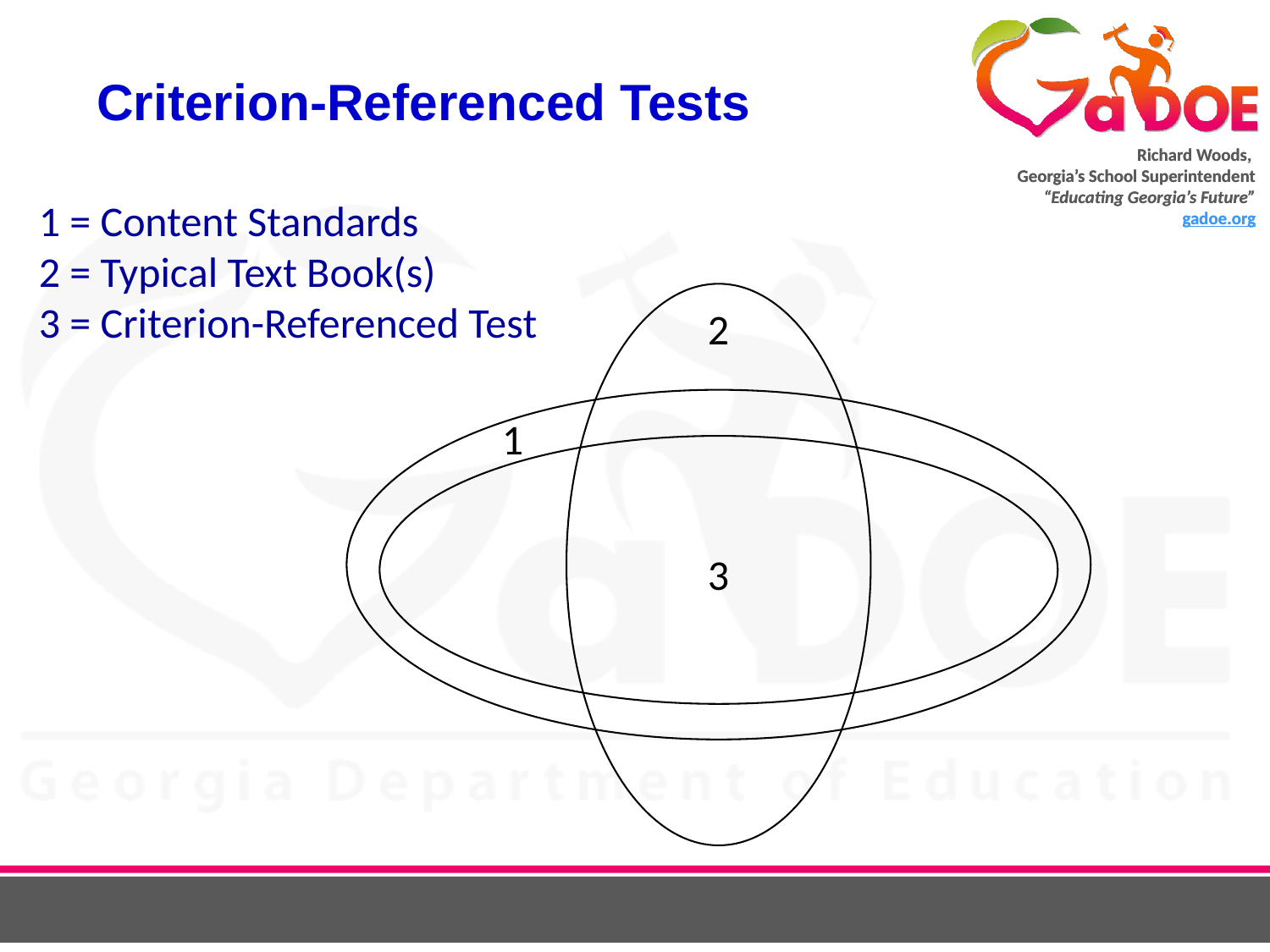

# Criterion-Referenced Tests
1 = Content Standards
2 = Typical Text Book(s)
3 = Criterion-Referenced Test

2

1

3